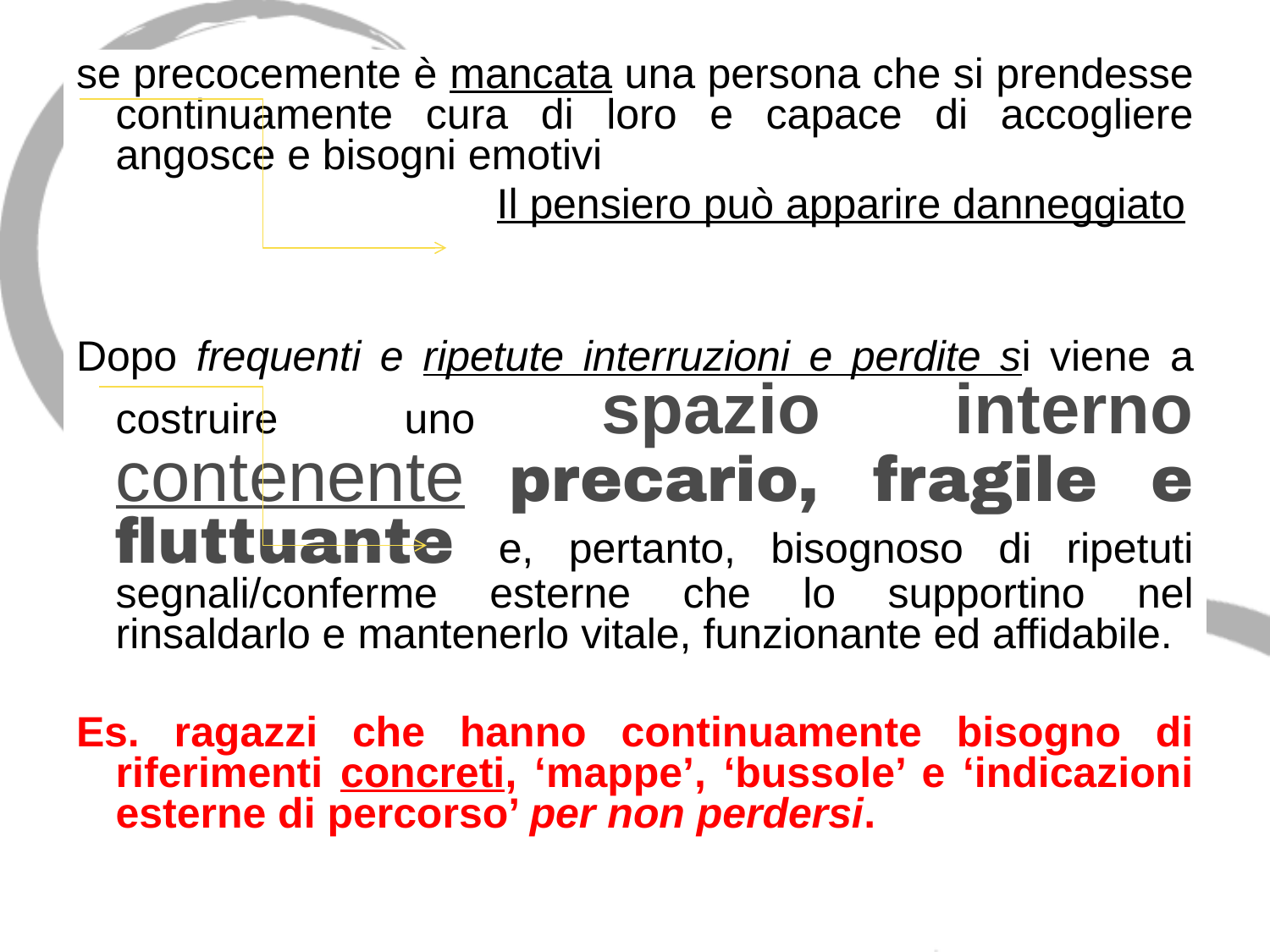

se precocemente è mancata una persona che si prendesse continuamente cura di loro e capace di accogliere angosce e bisogni emotivi
				Il pensiero può apparire danneggiato

Dopo frequenti e ripetute interruzioni e perdite si viene a costruire uno spazio interno contenente precario, fragile e fluttuante e, pertanto, bisognoso di ripetuti segnali/conferme esterne che lo supportino nel rinsaldarlo e mantenerlo vitale, funzionante ed affidabile.

Es. ragazzi che hanno continuamente bisogno di riferimenti concreti, ‘mappe’, ‘bussole’ e ‘indicazioni esterne di percorso’ per non perdersi.